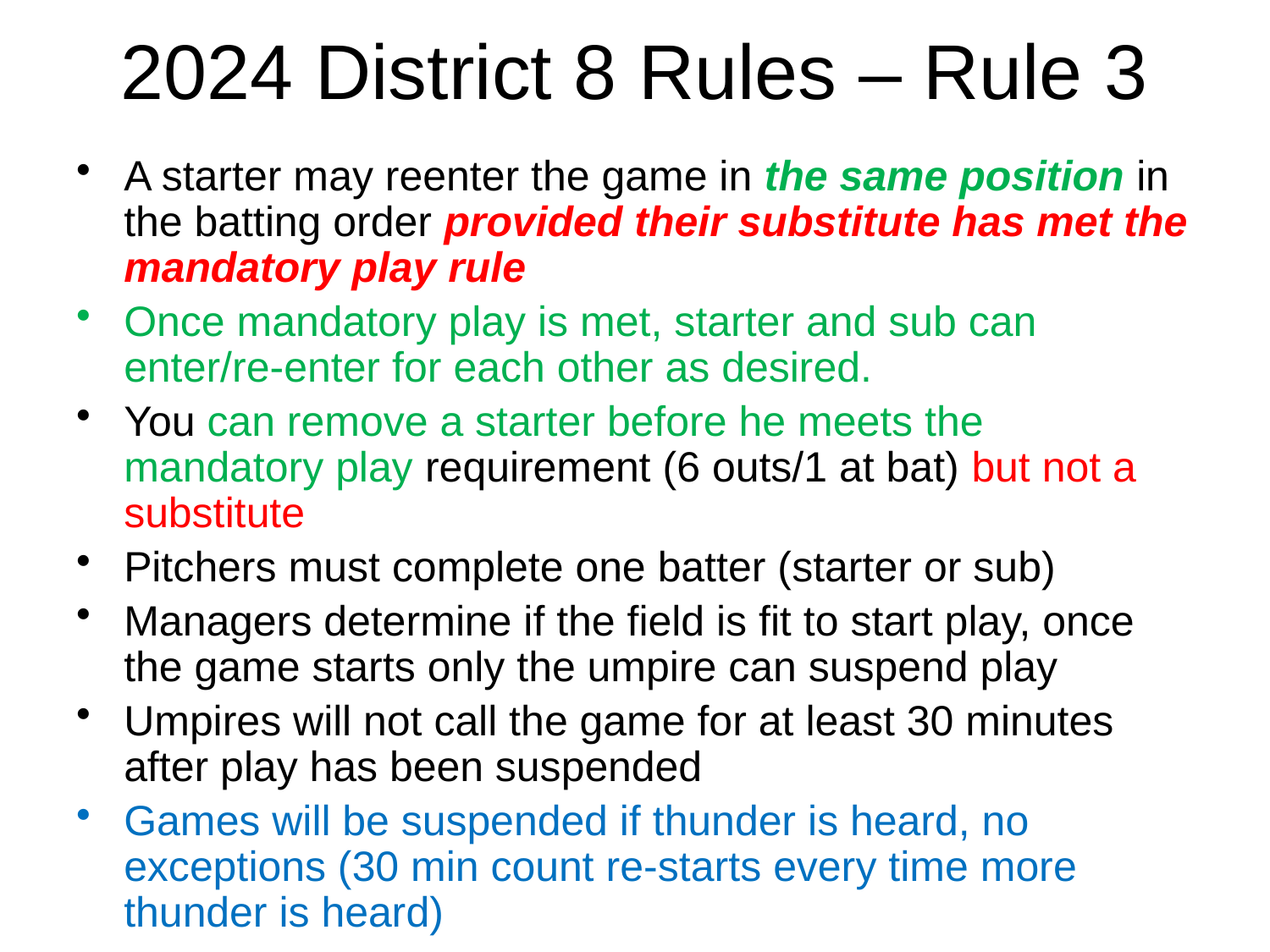

# 2024 District 8 Rules – Rule 3
A starter may reenter the game in the same position in the batting order provided their substitute has met the mandatory play rule
Once mandatory play is met, starter and sub can enter/re-enter for each other as desired.
You can remove a starter before he meets the mandatory play requirement (6 outs/1 at bat) but not a substitute
Pitchers must complete one batter (starter or sub)
Managers determine if the field is fit to start play, once the game starts only the umpire can suspend play
Umpires will not call the game for at least 30 minutes after play has been suspended
Games will be suspended if thunder is heard, no exceptions (30 min count re-starts every time more thunder is heard)